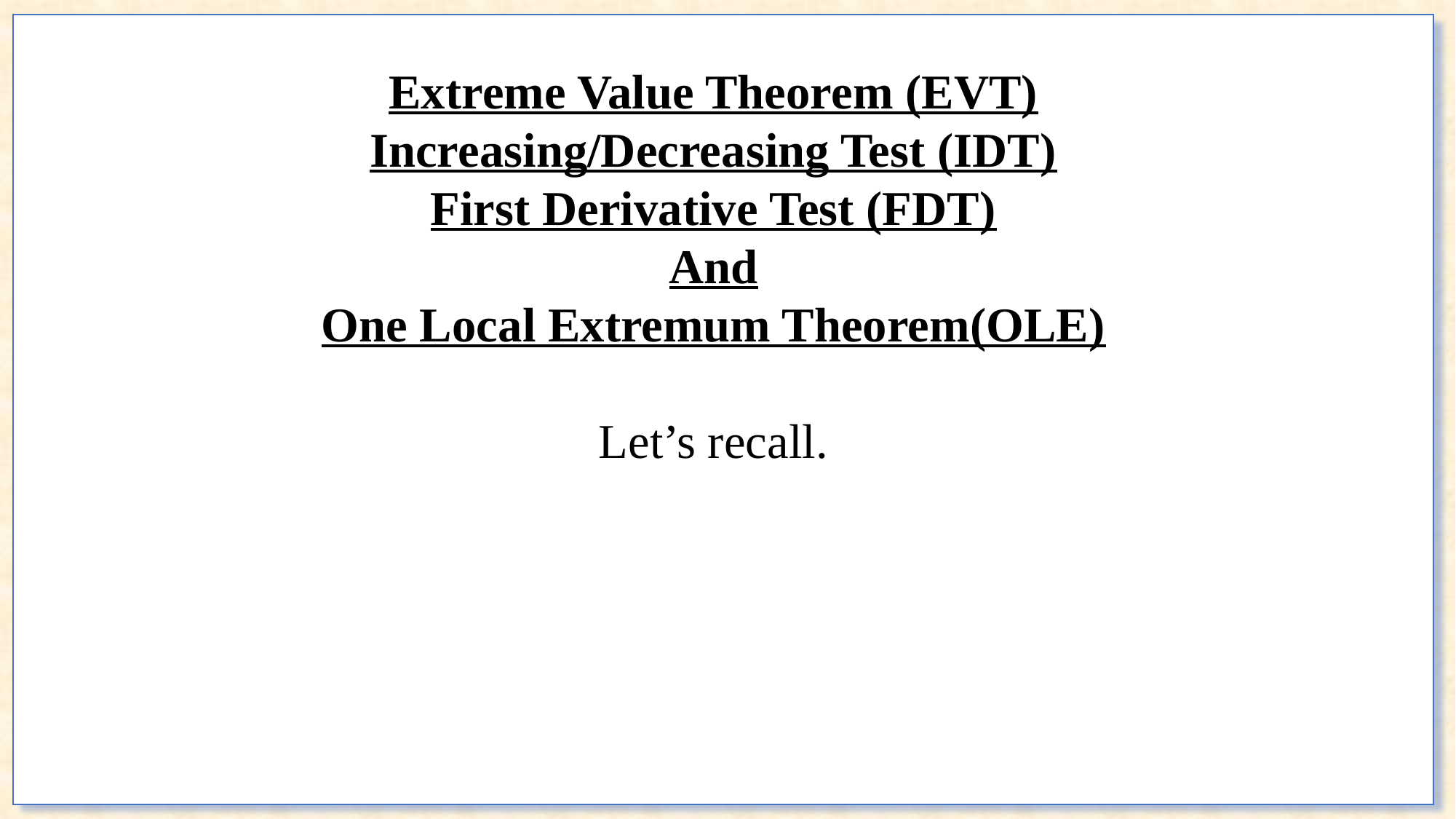

Extreme Value Theorem (EVT)
Increasing/Decreasing Test (IDT)
First Derivative Test (FDT)
And
One Local Extremum Theorem(OLE)

Let’s recall.